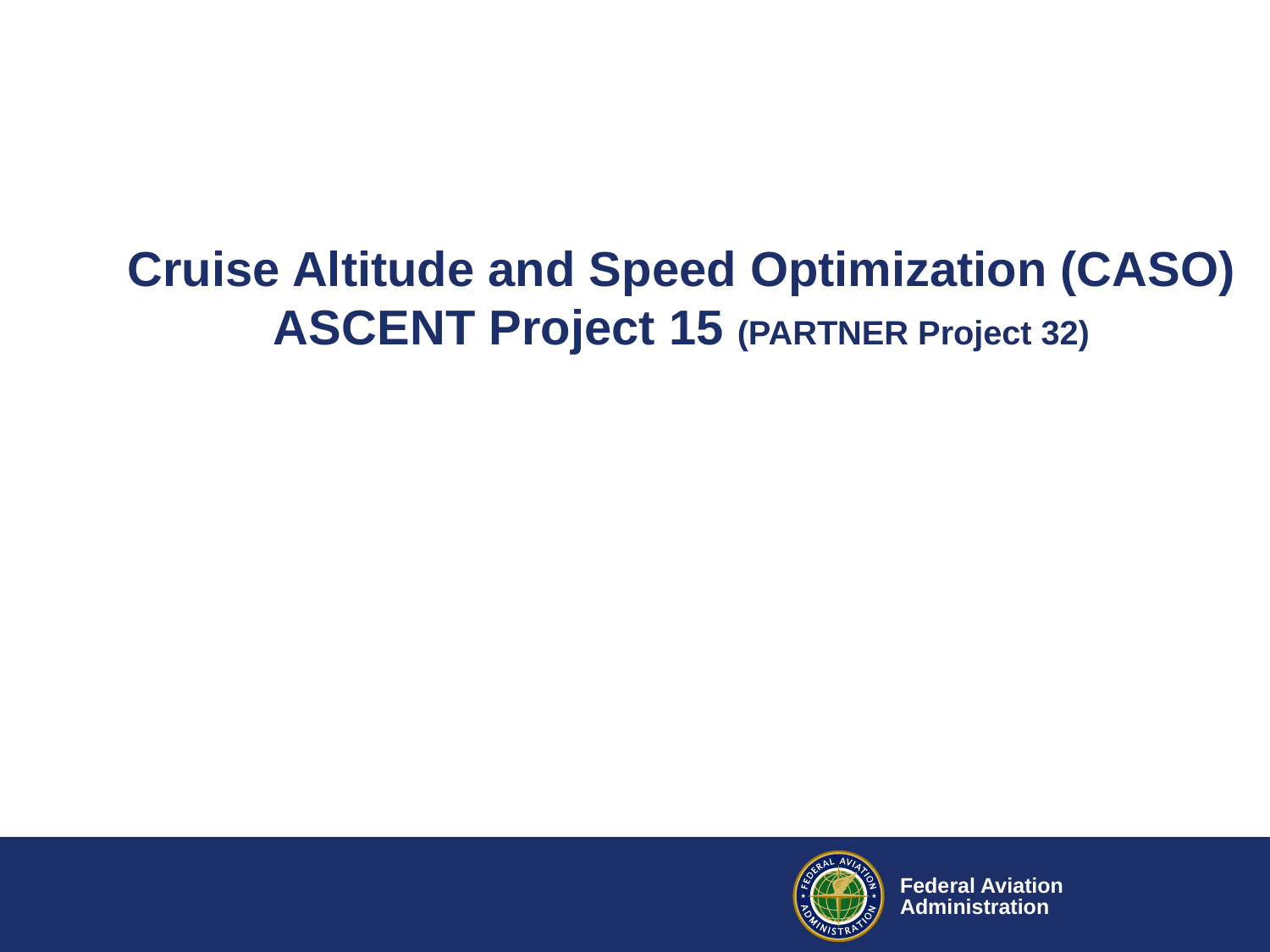

Cruise Altitude and Speed Optimization (CASO)
ASCENT Project 15 (PARTNER Project 32)